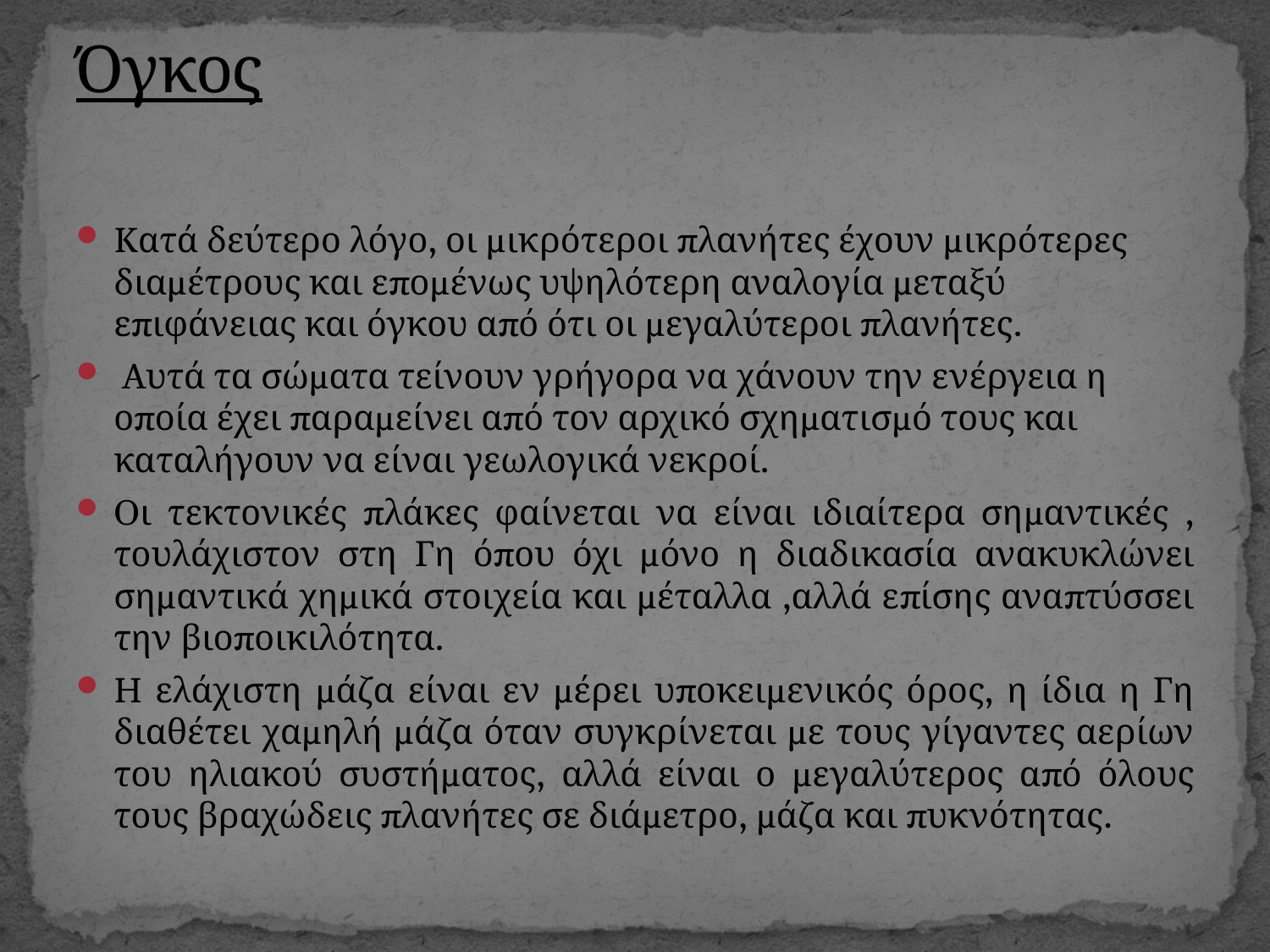

# Όγκος
Κατά δεύτερο λόγο, οι μικρότεροι πλανήτες έχουν μικρότερες διαμέτρους και επομένως υψηλότερη αναλογία μεταξύ επιφάνειας και όγκου από ότι οι μεγαλύτεροι πλανήτες.
 Αυτά τα σώματα τείνουν γρήγορα να χάνουν την ενέργεια η οποία έχει παραμείνει από τον αρχικό σχηματισμό τους και καταλήγουν να είναι γεωλογικά νεκροί.
Οι τεκτονικές πλάκες φαίνεται να είναι ιδιαίτερα σημαντικές , τουλάχιστον στη Γη όπου όχι μόνο η διαδικασία ανακυκλώνει σημαντικά χημικά στοιχεία και μέταλλα ,αλλά επίσης αναπτύσσει την βιοποικιλότητα.
Η ελάχιστη μάζα είναι εν μέρει υποκειμενικός όρος, η ίδια η Γη διαθέτει χαμηλή μάζα όταν συγκρίνεται με τους γίγαντες αερίων του ηλιακού συστήματος, αλλά είναι ο μεγαλύτερος από όλους τους βραχώδεις πλανήτες σε διάμετρο, μάζα και πυκνότητας.